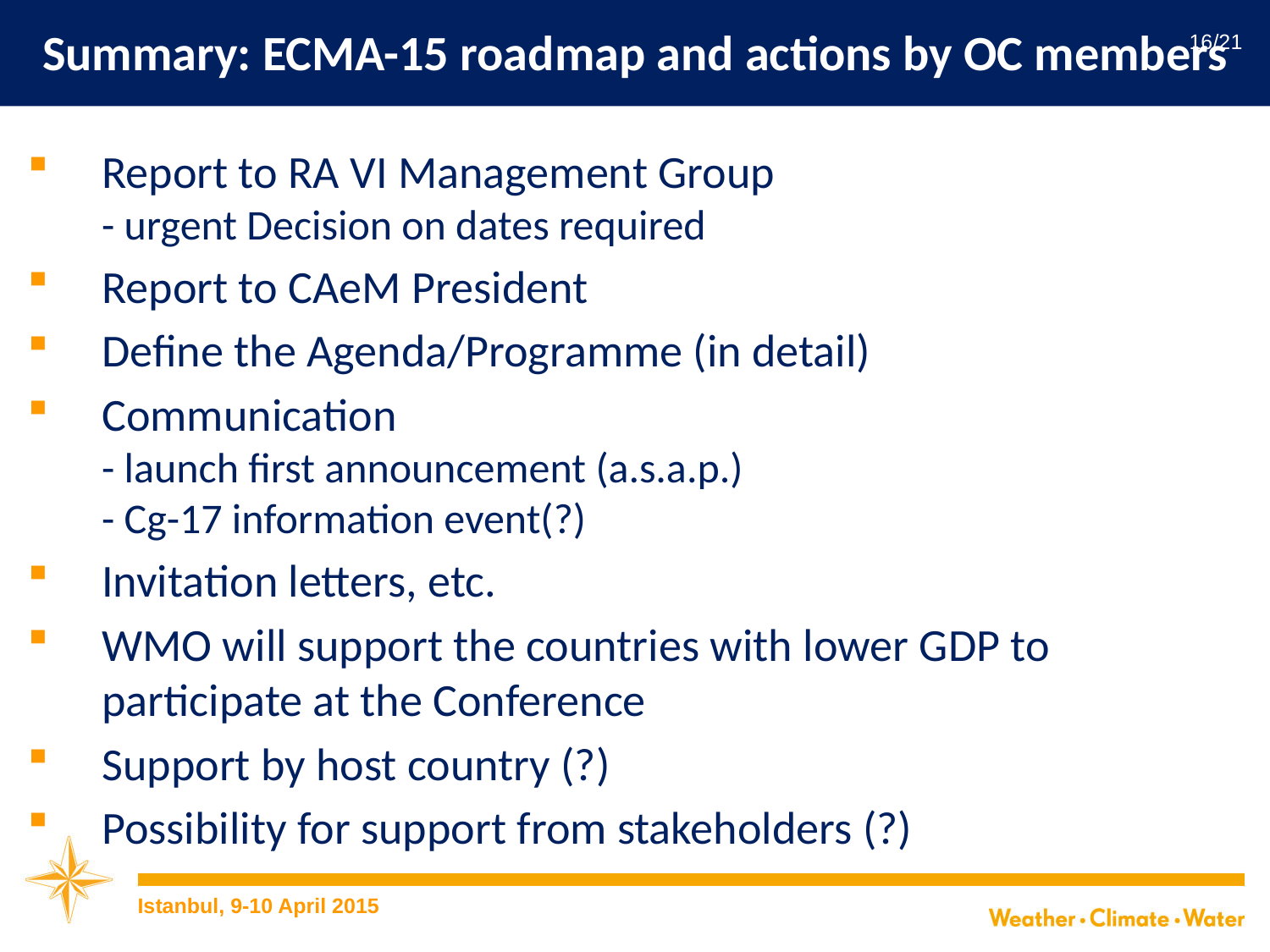

Summary: ECMA-15 roadmap and actions by OC members
16/21
Report to RA VI Management Group
- urgent Decision on dates required
Report to CAeM President
Define the Agenda/Programme (in detail)
Communication
- launch first announcement (a.s.a.p.)
- Cg-17 information event(?)
Invitation letters, etc.
WMO will support the countries with lower GDP to participate at the Conference
Support by host country (?)
Possibility for support from stakeholders (?)
Istanbul, 9-10 April 2015